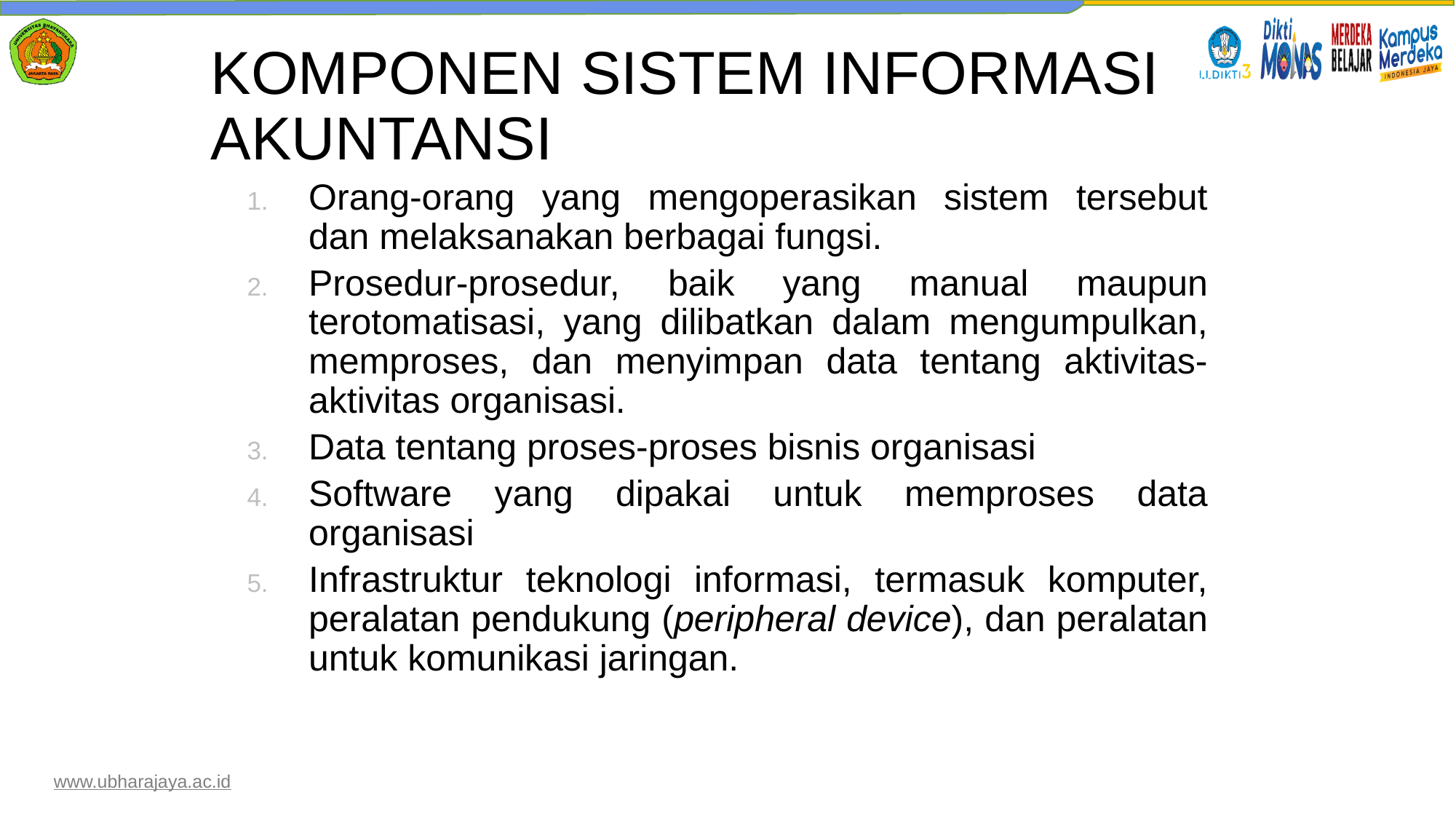

# KOMPONEN SISTEM INFORMASI AKUNTANSI
Orang-orang yang mengoperasikan sistem tersebut dan melaksanakan berbagai fungsi.
Prosedur-prosedur, baik yang manual maupun terotomatisasi, yang dilibatkan dalam mengumpulkan, memproses, dan menyimpan data tentang aktivitas-aktivitas organisasi.
Data tentang proses-proses bisnis organisasi
Software yang dipakai untuk memproses data organisasi
Infrastruktur teknologi informasi, termasuk komputer, peralatan pendukung (peripheral device), dan peralatan untuk komunikasi jaringan.